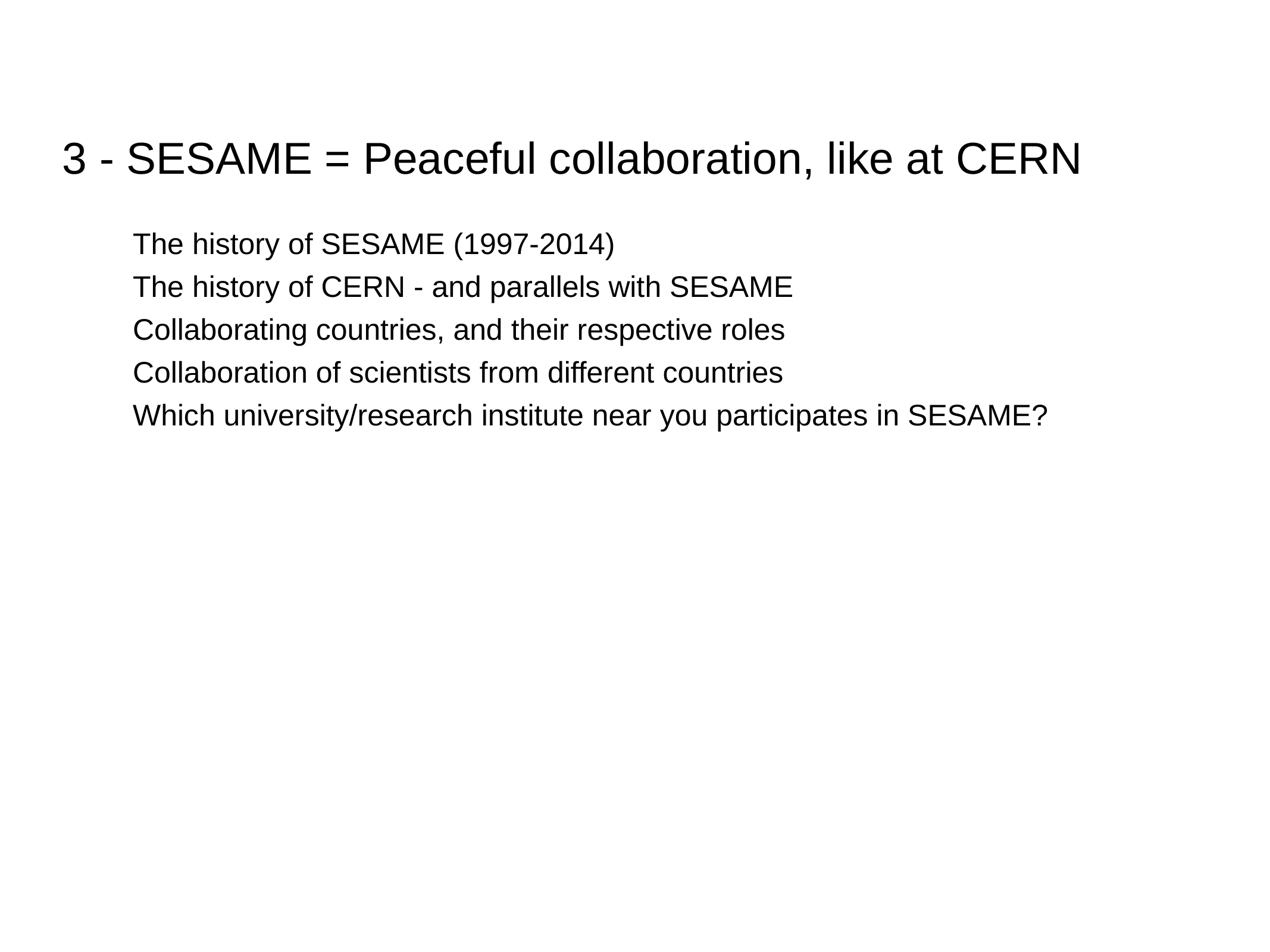

3 - SESAME = Peaceful collaboration, like at CERN
The history of SESAME (1997-2014)
The history of CERN - and parallels with SESAME
Collaborating countries, and their respective roles
Collaboration of scientists from different countries
Which university/research institute near you participates in SESAME?